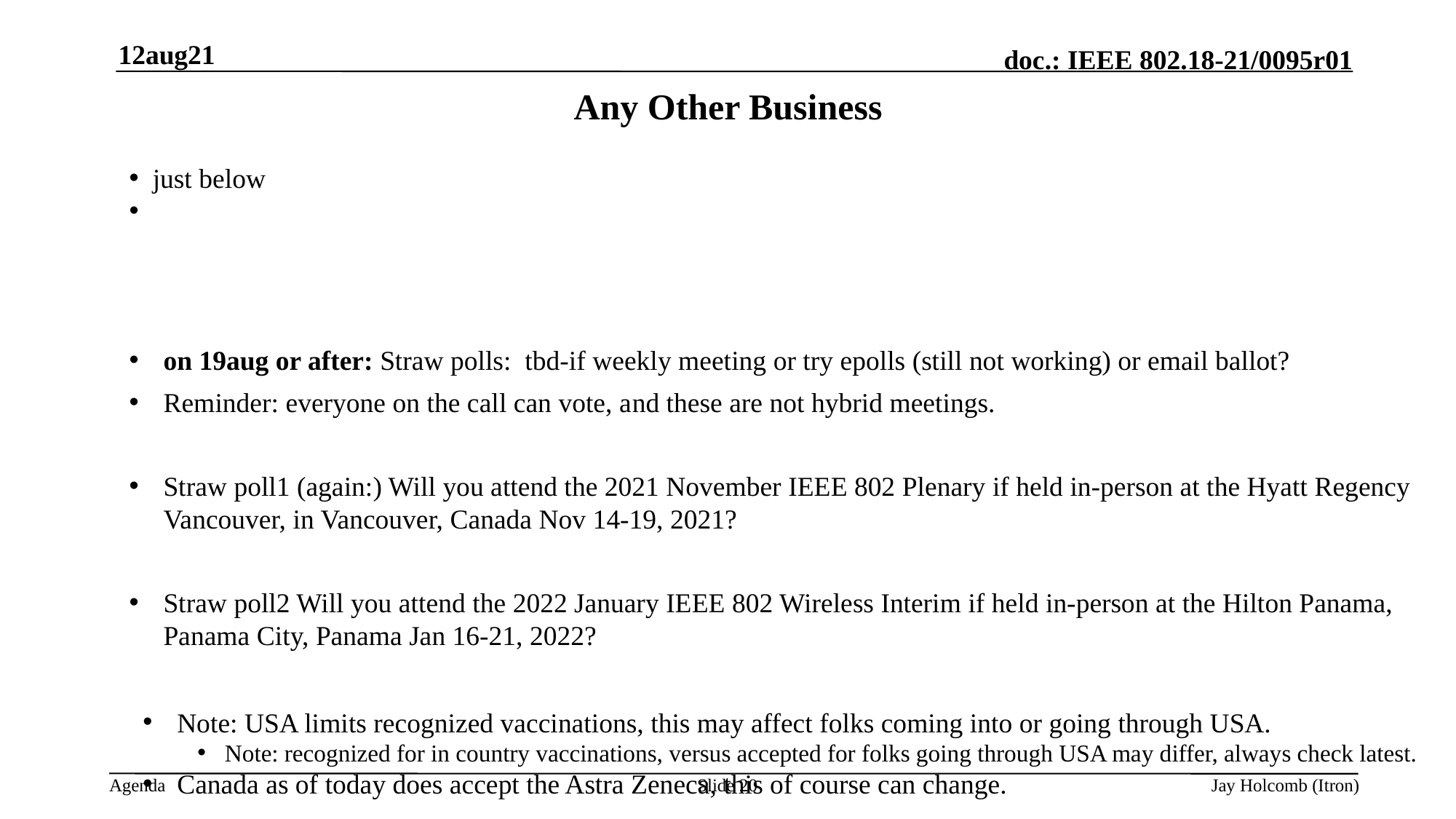

12aug21
# Any Other Business

  just below

on 19aug or after: Straw polls:  tbd-if weekly meeting or try epolls (still not working) or email ballot?
Reminder: everyone on the call can vote, and these are not hybrid meetings.

Straw poll1 (again:) Will you attend the 2021 November IEEE 802 Plenary if held in-person at the Hyatt Regency Vancouver, in Vancouver, Canada Nov 14-19, 2021?

Straw poll2 Will you attend the 2022 January IEEE 802 Wireless Interim if held in-person at the Hilton Panama,   Panama City, Panama Jan 16-21, 2022?

Note: USA limits recognized vaccinations, this may affect folks coming into or going through USA.
Note: recognized for in country vaccinations, versus accepted for folks going through USA may differ, always check latest.
Canada as of today does accept the Astra Zeneca, this of course can change.

Slide 20
Jay Holcomb (Itron)